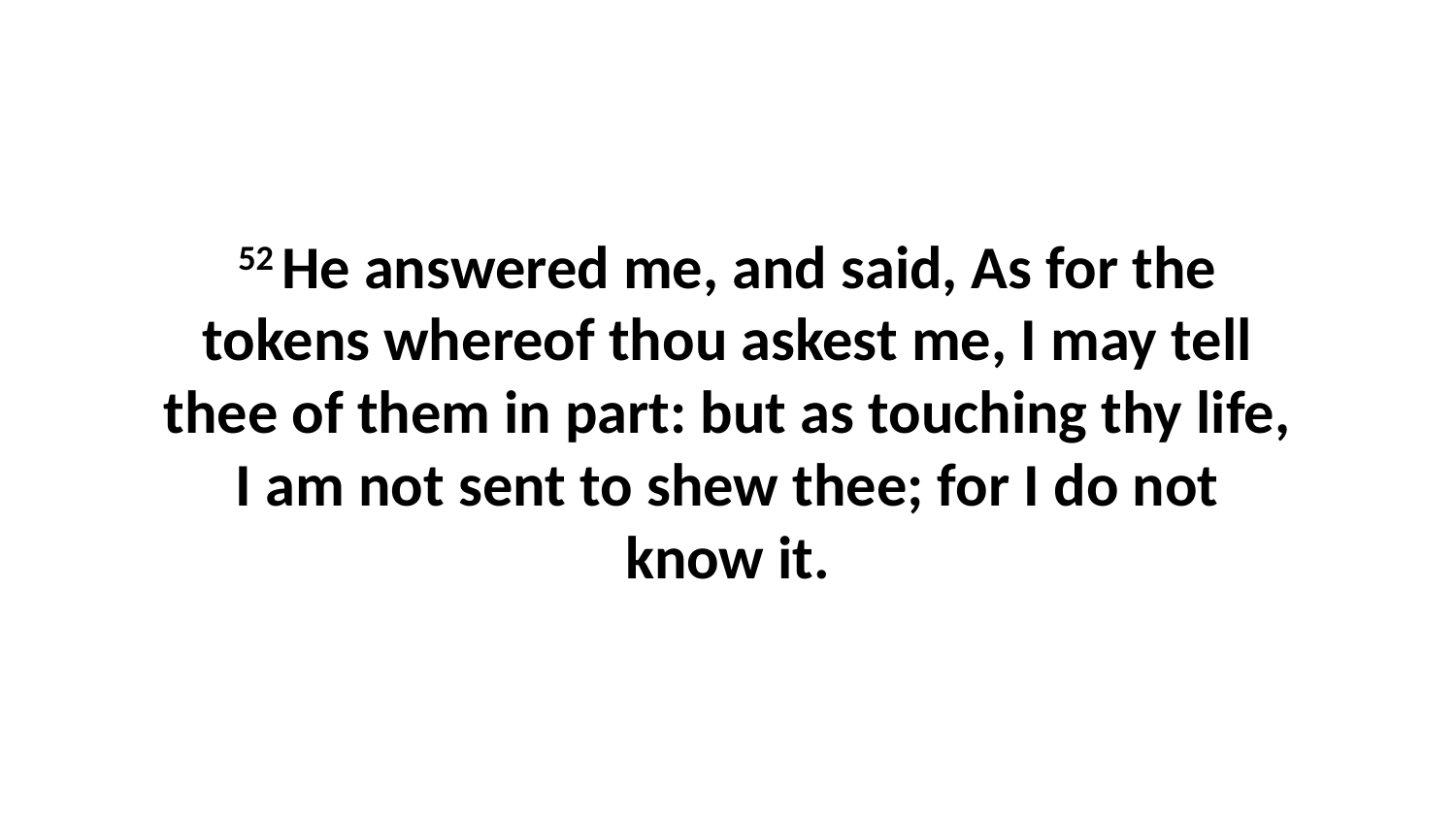

52 He answered me, and said, As for the tokens whereof thou askest me, I may tell thee of them in part: but as touching thy life, I am not sent to shew thee; for I do not know it.